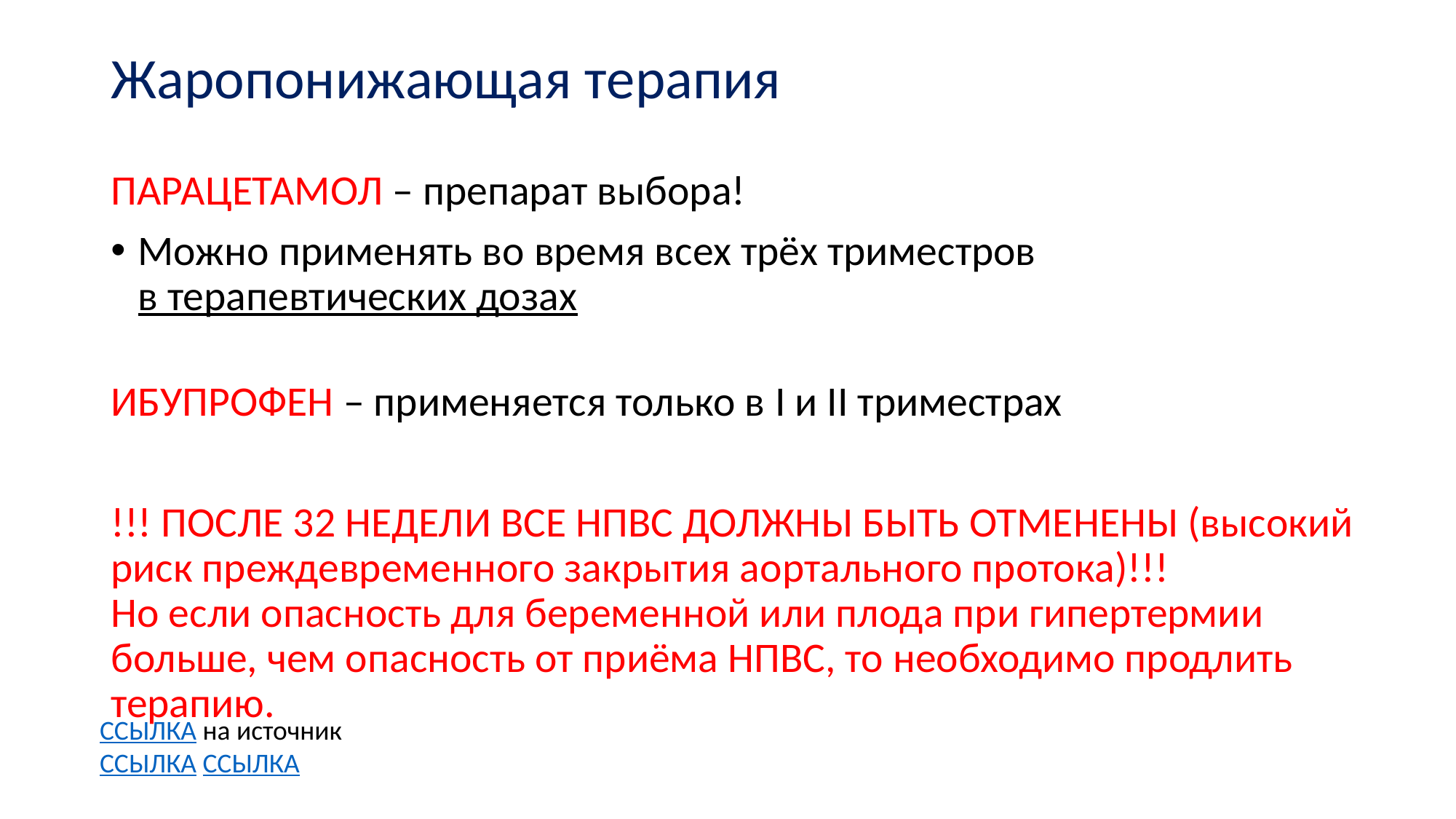

# Жаропонижающая терапия
ПАРАЦЕТАМОЛ – препарат выбора!
Можно применять во время всех трёх триместров
в терапевтических дозах
ИБУПРОФЕН – применяется только в I и II триместрах

!!! ПОСЛЕ 32 НЕДЕЛИ ВСЕ НПВС ДОЛЖНЫ БЫТЬ ОТМЕНЕНЫ (высокий риск преждевременного закрытия аортального протока)!!!
Но если опасность для беременной или плода при гипертермии больше, чем опасность от приёма НПВС, то необходимо продлить терапию.
ССЫЛКА на источник
ССЫЛКА ССЫЛКА